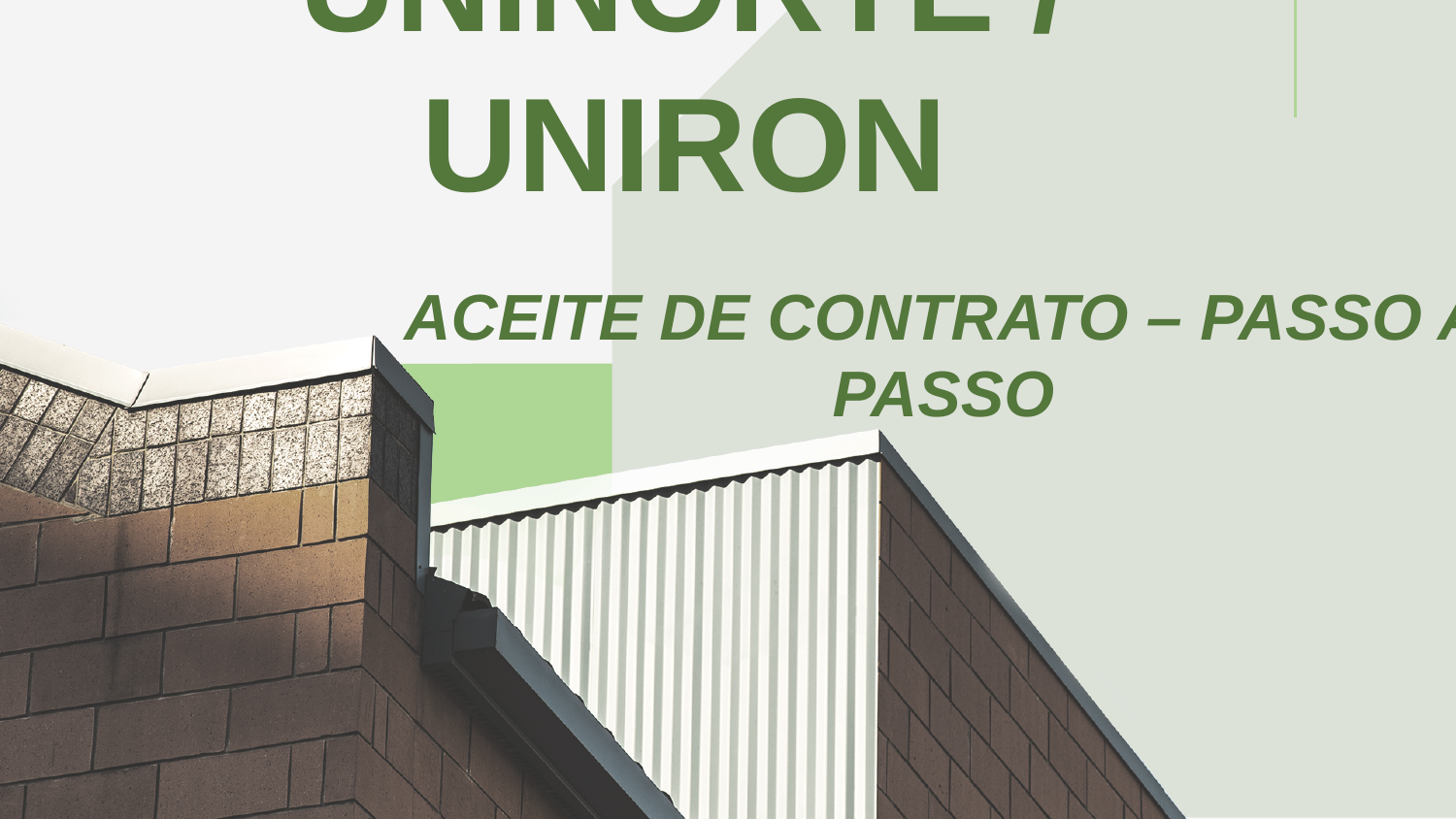

# UNINORTE / UNIRON
ACEITE DE CONTRATO – PASSO A PASSO